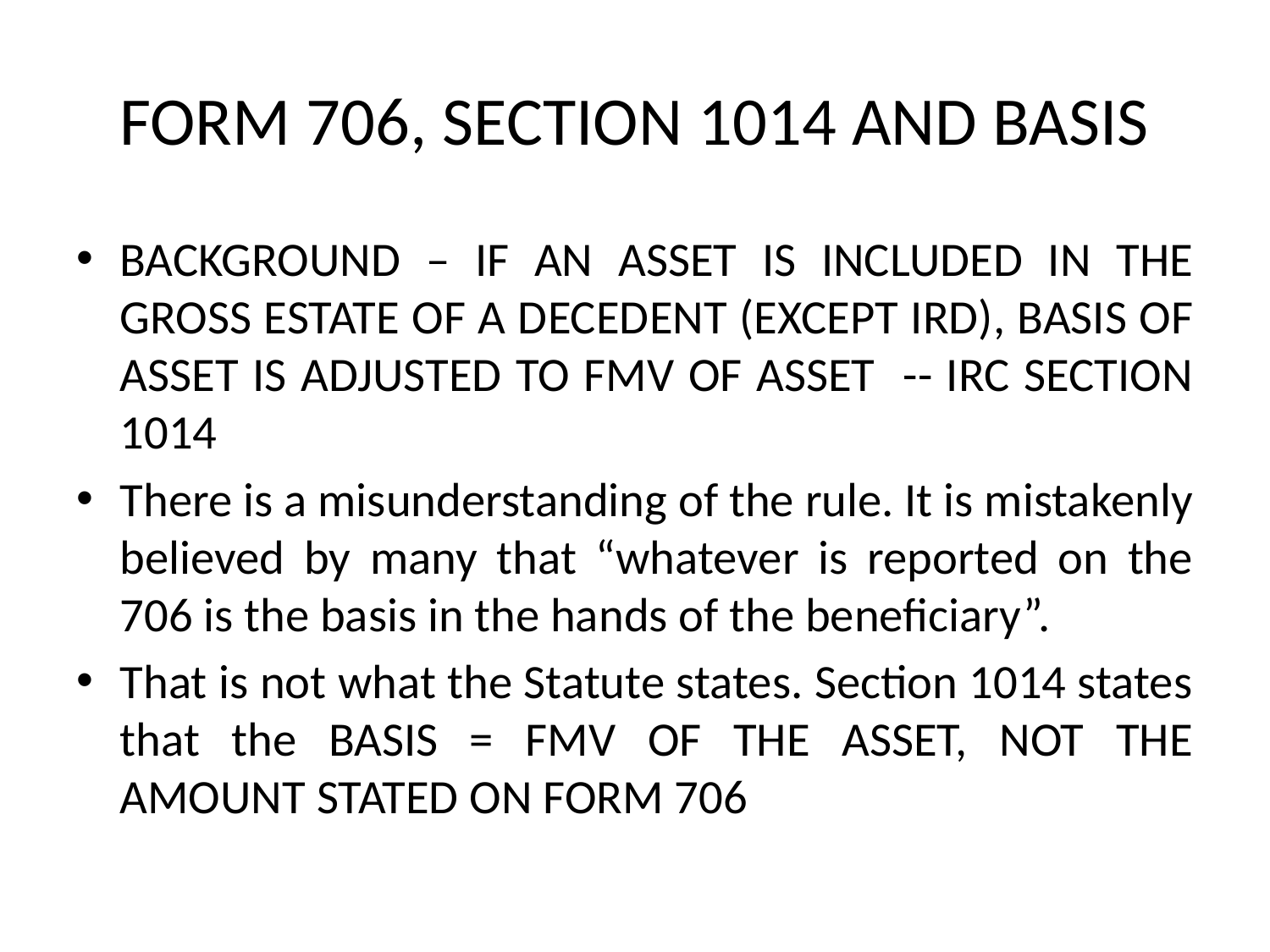

# FORM 706, SECTION 1014 AND BASIS
BACKGROUND – IF AN ASSET IS INCLUDED IN THE GROSS ESTATE OF A DECEDENT (EXCEPT IRD), BASIS OF ASSET IS ADJUSTED TO FMV OF ASSET  -- IRC SECTION 1014
There is a misunderstanding of the rule. It is mistakenly believed by many that “whatever is reported on the 706 is the basis in the hands of the beneficiary”.
That is not what the Statute states. Section 1014 states that the BASIS = FMV OF THE ASSET, NOT THE AMOUNT STATED ON FORM 706